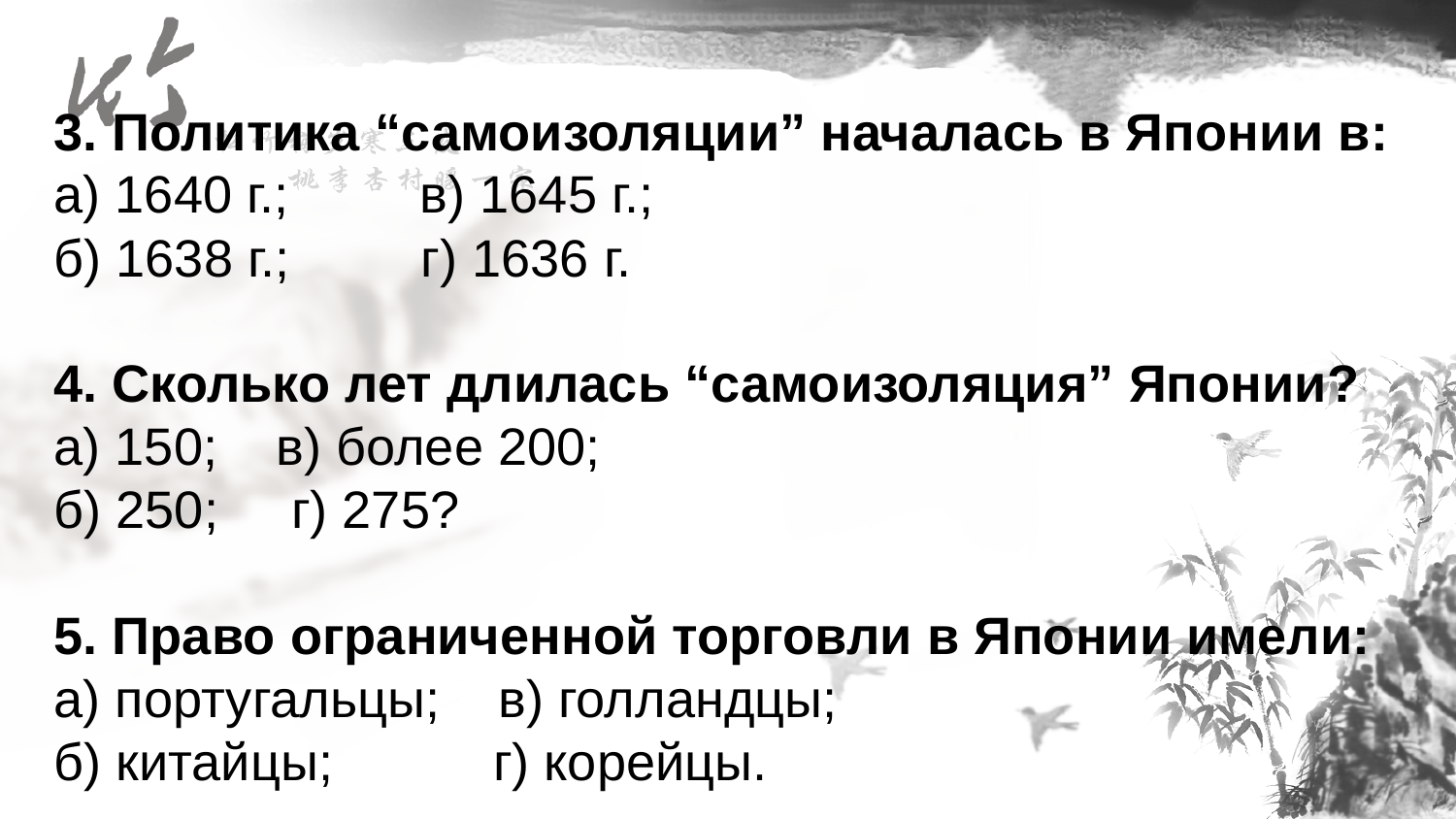

3. Политика “самоизоляции” началась в Японии в:
а) 1640 г.;         в) 1645 г.;
б) 1638 г.;         г) 1636 г.

4. Сколько лет длилась “самоизоляция” Японии?
а) 150;    в) более 200;
б) 250;     г) 275?

5. Право ограниченной торговли в Японии имели:
а) португальцы;    в) голландцы;
б) китайцы;           г) корейцы.